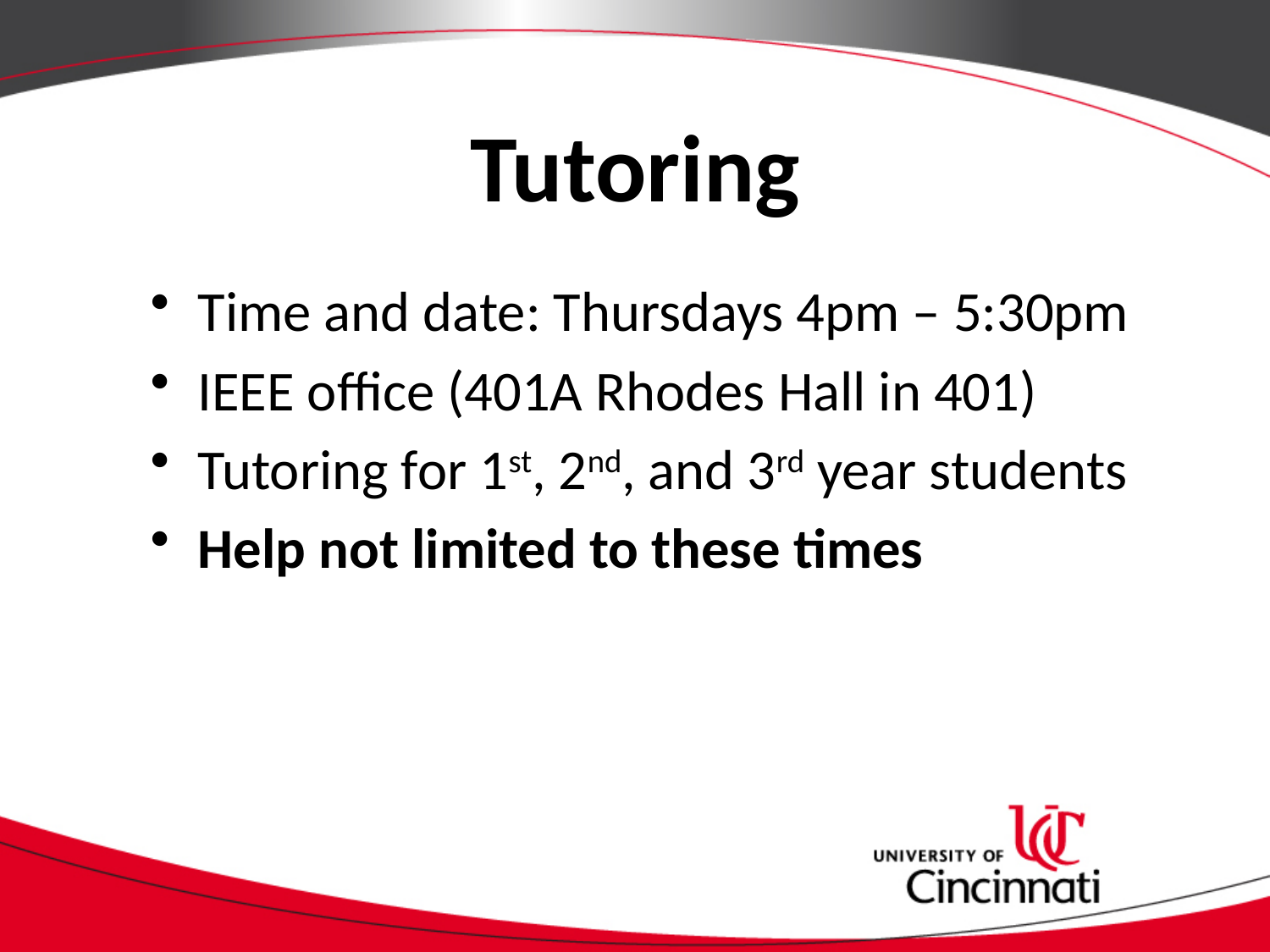

# Tutoring
Time and date: Thursdays 4pm – 5:30pm
IEEE office (401A Rhodes Hall in 401)
Tutoring for 1st, 2nd, and 3rd year students
Help not limited to these times